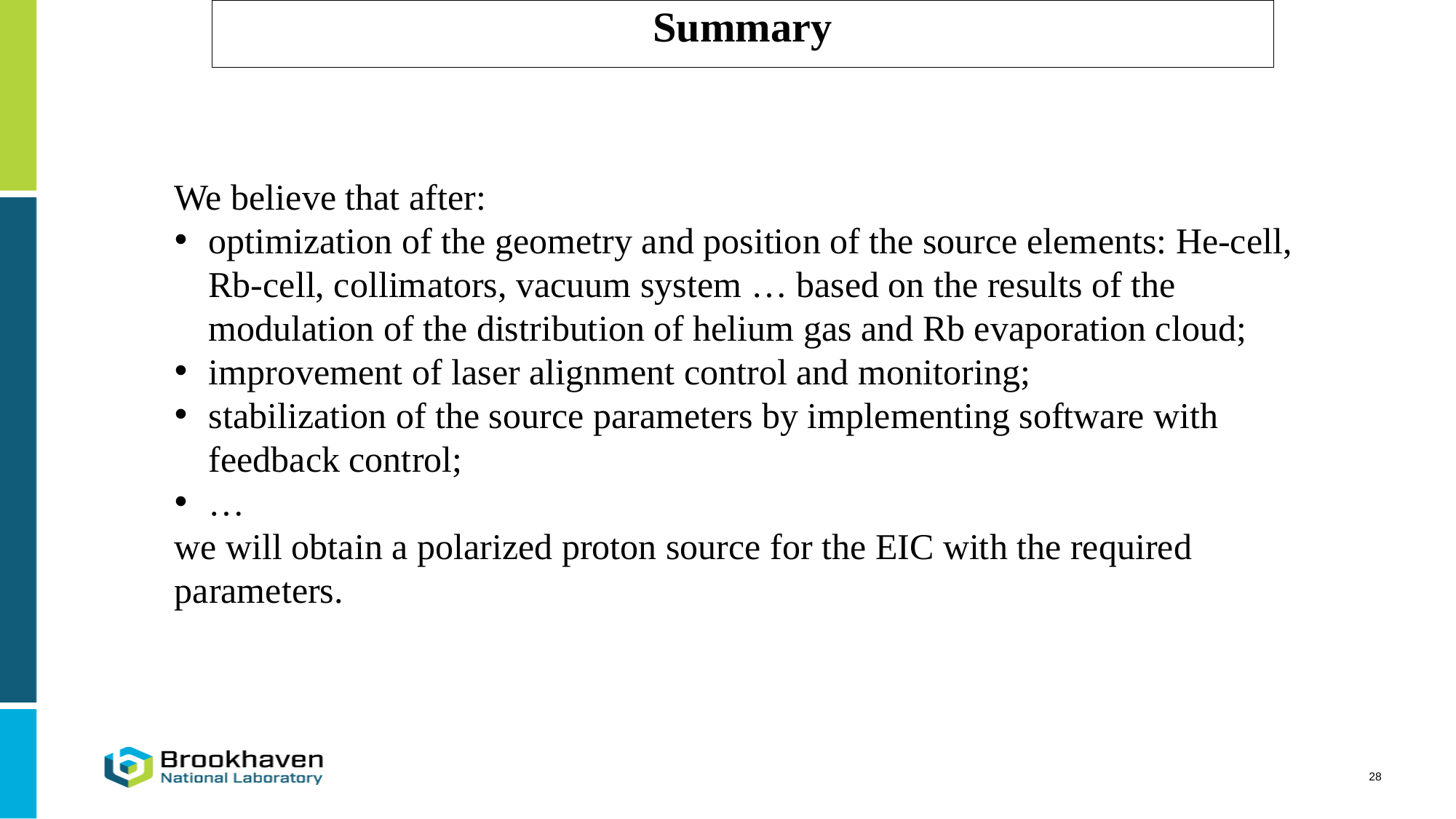

Summary
We believe that after:
optimization of the geometry and position of the source elements: He-cell, Rb-cell, collimators, vacuum system … based on the results of the modulation of the distribution of helium gas and Rb evaporation cloud;
improvement of laser alignment control and monitoring;
stabilization of the source parameters by implementing software with feedback control;
…
we will obtain a polarized proton source for the EIC with the required parameters.
28